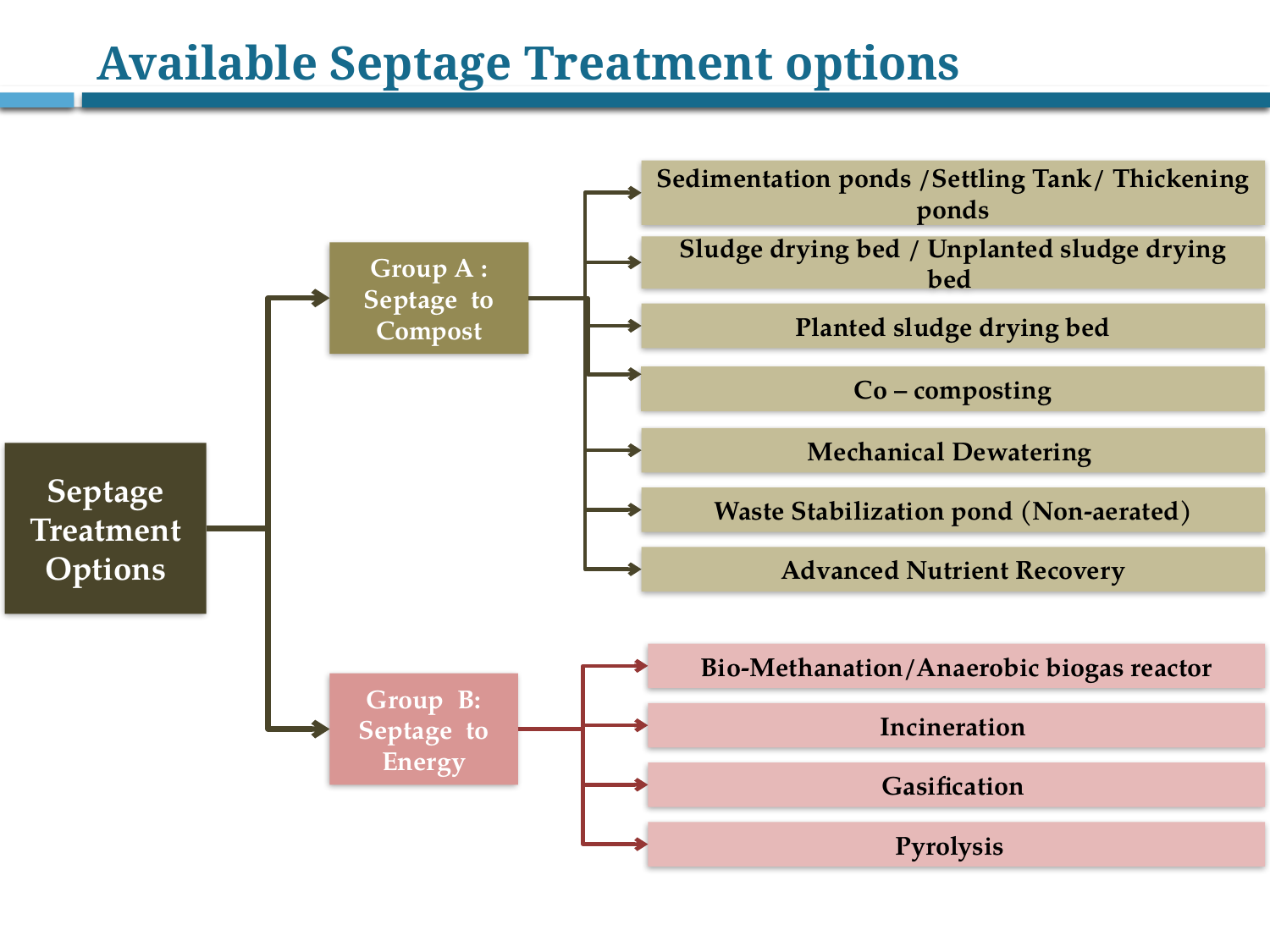

# Available Septage Treatment options
Sedimentation ponds /Settling Tank/ Thickening ponds
Sludge drying bed / Unplanted sludge drying bed
Group A :
Septage  to Compost
Planted sludge drying bed
Co – composting
Mechanical Dewatering
Septage Treatment Options
Waste Stabilization pond (Non-aerated)
Advanced Nutrient Recovery
Bio-Methanation/Anaerobic biogas reactor
Group  B:
Septage  to Energy
Incineration
Gasification
Pyrolysis